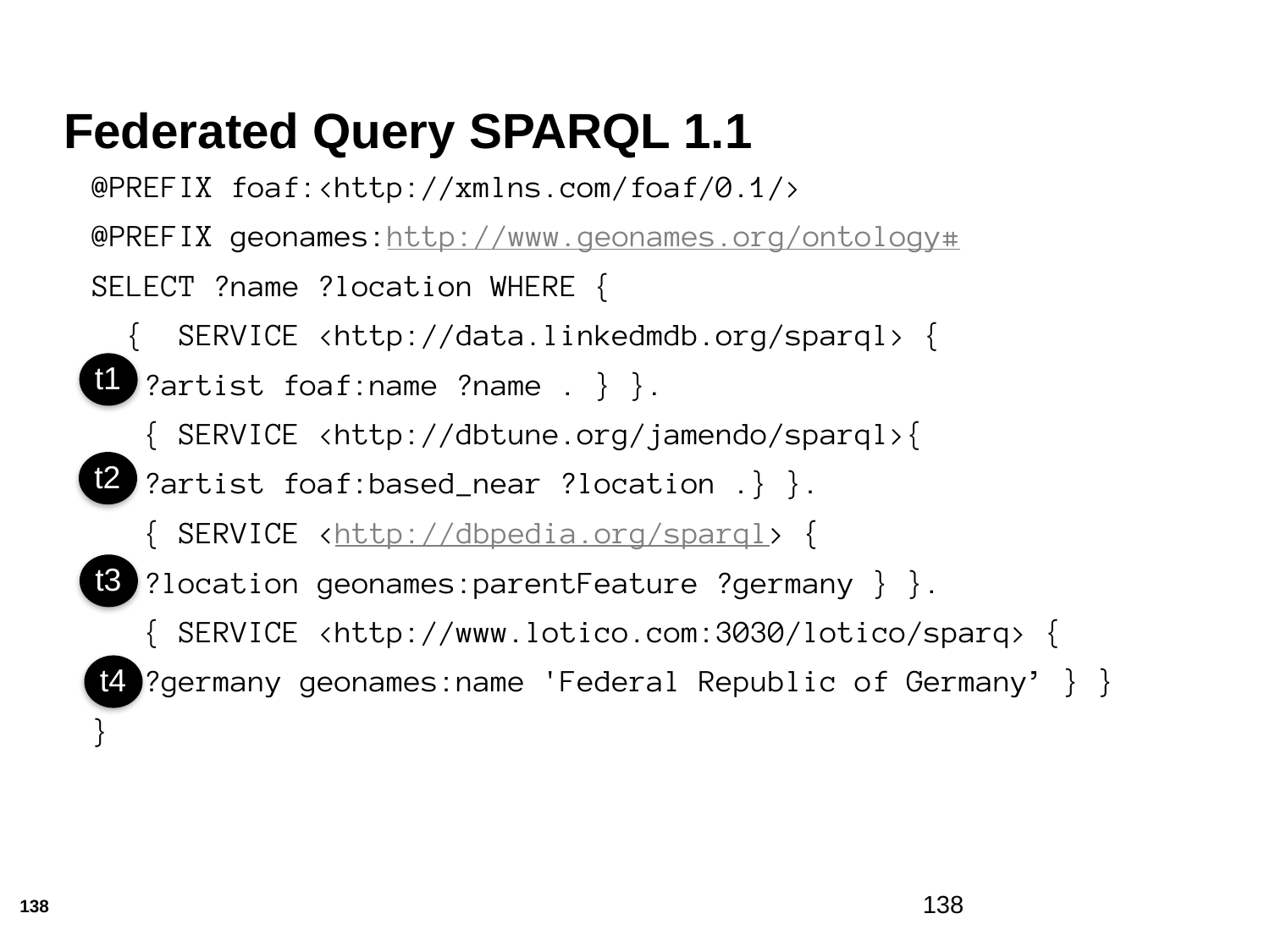

# Federated Query SPARQL 1.1
@PREFIX foaf:<http://xmlns.com/foaf/0.1/>
@PREFIX geonames:http://www.geonames.org/ontology#
SELECT ?name ?location WHERE {
  {  SERVICE <http://data.linkedmdb.org/sparql> {
   ?artist foaf:name ?name . } }.
   { SERVICE <http://dbtune.org/jamendo/sparql>{
   ?artist foaf:based_near ?location .} }.
   { SERVICE <http://dbpedia.org/sparql> {
   ?location geonames:parentFeature ?germany } }.
   { SERVICE <http://www.lotico.com:3030/lotico/sparq> {
   ?germany geonames:name 'Federal Republic of Germany’ } }
}
t1

t2

t3

t3
t4

138